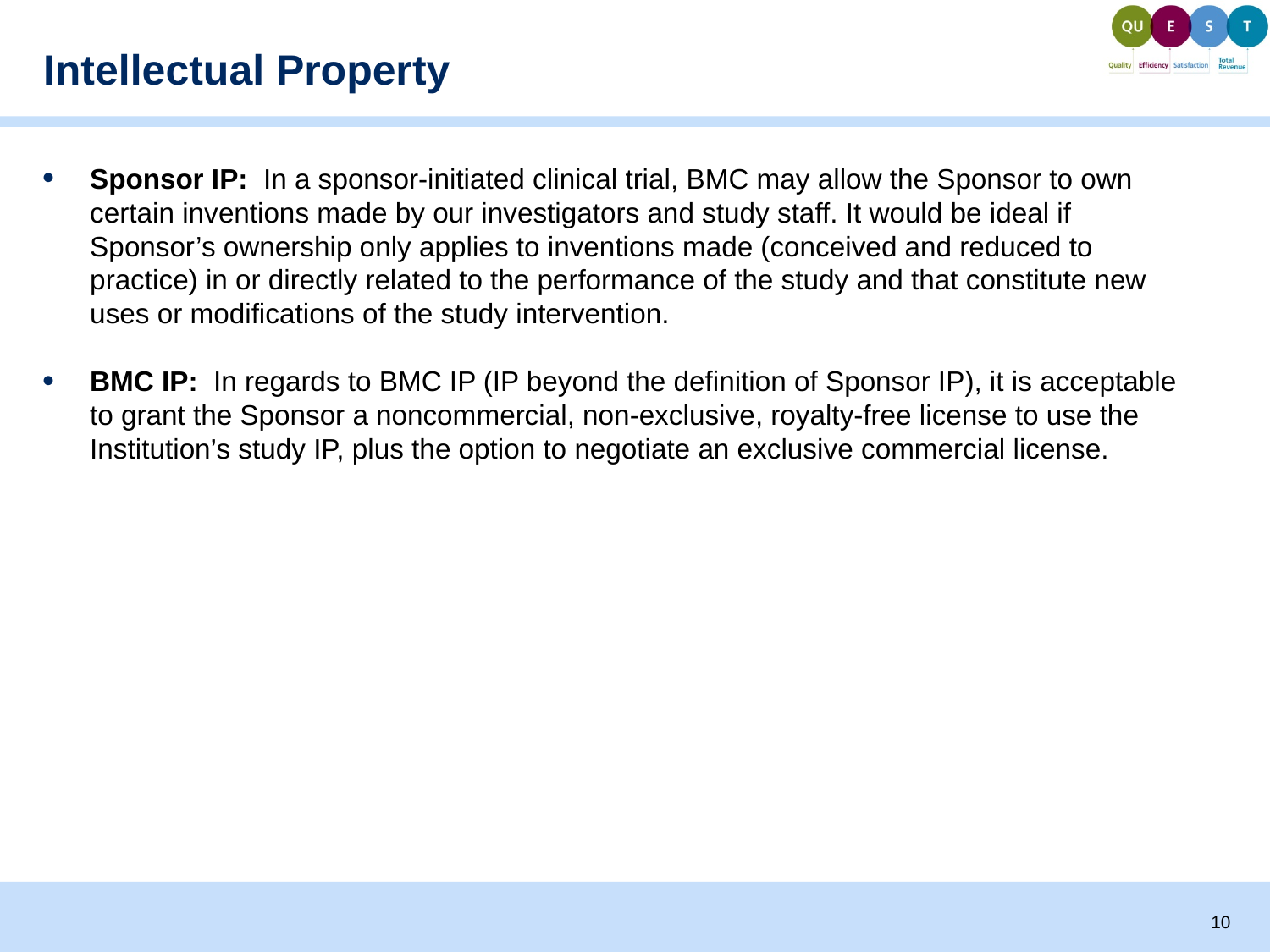

# Intellectual Property

Sponsor IP:  In a sponsor-initiated clinical trial, BMC may allow the Sponsor to own certain inventions made by our investigators and study staff. It would be ideal if Sponsor’s ownership only applies to inventions made (conceived and reduced to practice) in or directly related to the performance of the study and that constitute new uses or modifications of the study intervention.

BMC IP:  In regards to BMC IP (IP beyond the definition of Sponsor IP), it is acceptable to grant the Sponsor a noncommercial, non-exclusive, royalty-free license to use the Institution’s study IP, plus the option to negotiate an exclusive commercial license.

10